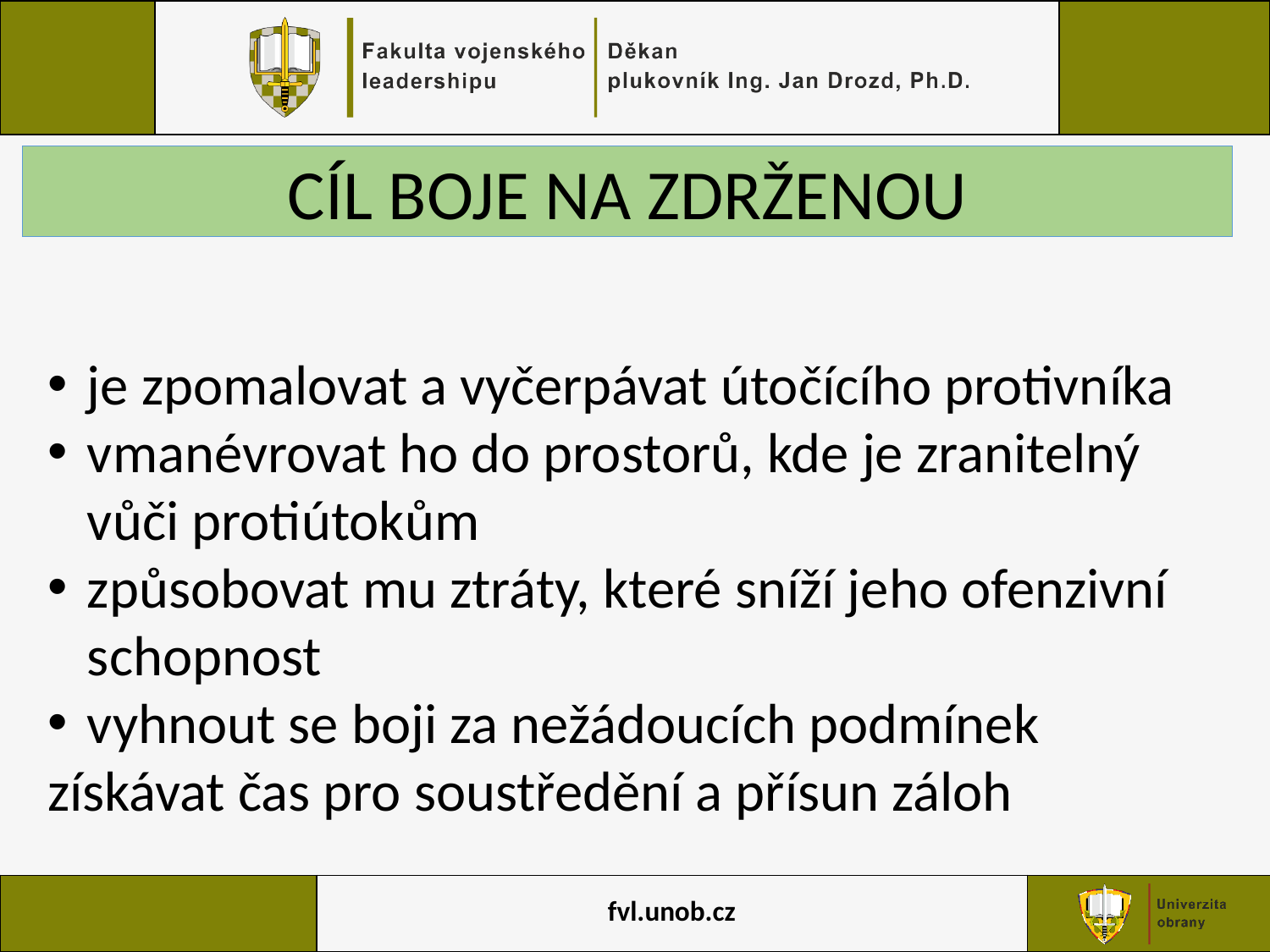

CÍL BOJE NA ZDRŽENOU
je zpomalovat a vyčerpávat útočícího protivníka
vmanévrovat ho do prostorů, kde je zranitelný vůči protiútokům
způsobovat mu ztráty, které sníží jeho ofenzivní schopnost
vyhnout se boji za nežádoucích podmínek
získávat čas pro soustředění a přísun záloh